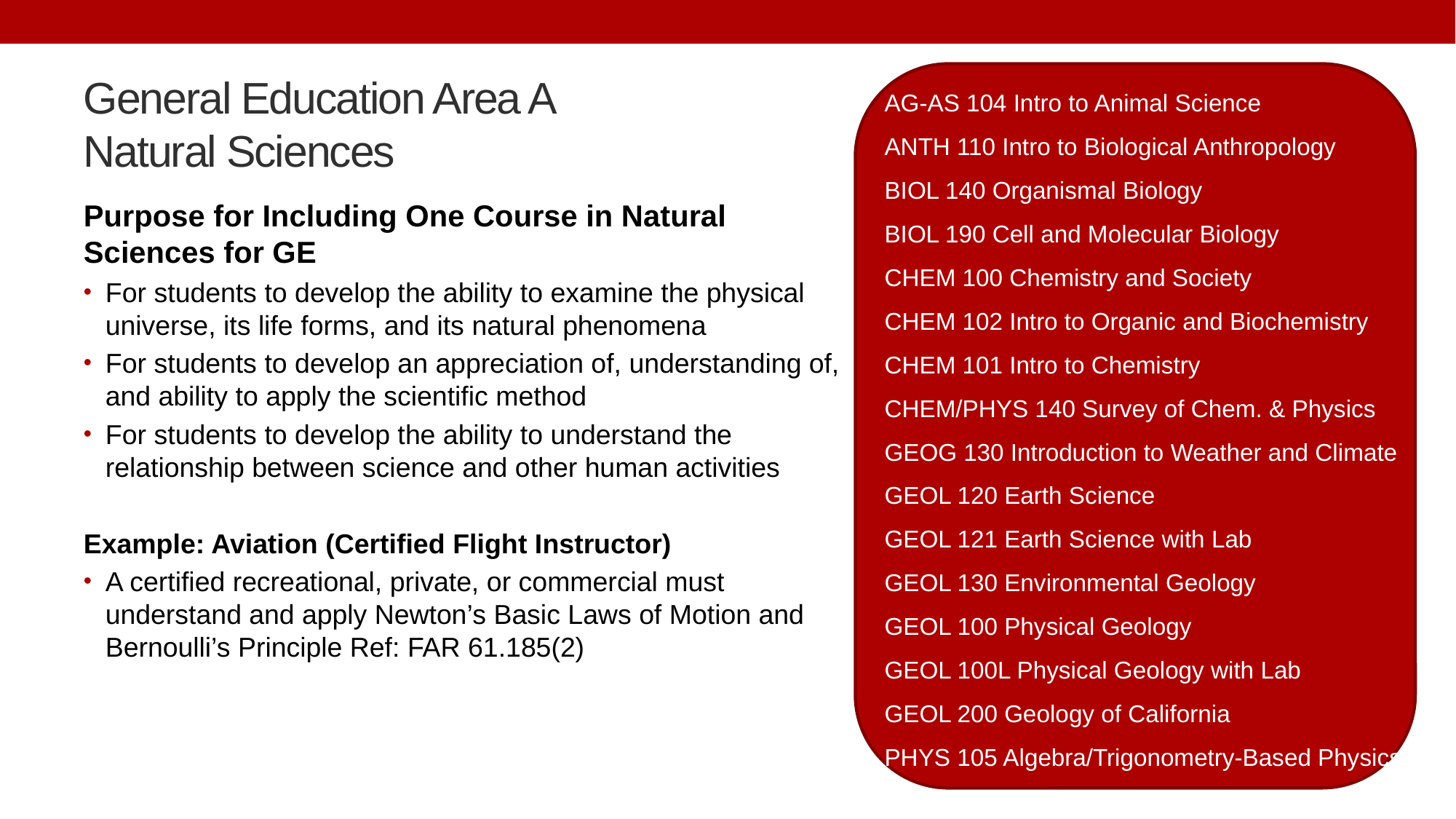

# General Education Area A Natural Sciences

AG-AS 104 Intro to Animal Science
ANTH 110 Intro to Biological Anthropology
BIOL 140 Organismal Biology
BIOL 190 Cell and Molecular Biology
CHEM 100 Chemistry and Society
CHEM 102 Intro to Organic and Biochemistry
CHEM 101 Intro to Chemistry
CHEM/PHYS 140 Survey of Chem. & Physics
GEOG 130 Introduction to Weather and Climate
GEOL 120 Earth Science
GEOL 121 Earth Science with Lab
GEOL 130 Environmental Geology
GEOL 100 Physical Geology
GEOL 100L Physical Geology with Lab
GEOL 200 Geology of California
PHYS 105 Algebra/Trigonometry-Based Physics

Purpose for Including One Course in Natural Sciences for GE
For students to develop the ability to examine the physical universe, its life forms, and its natural phenomena
For students to develop an appreciation of, understanding of, and ability to apply the scientific method
For students to develop the ability to understand the relationship between science and other human activities

Example: Aviation (Certified Flight Instructor)
A certified recreational, private, or commercial must understand and apply Newton’s Basic Laws of Motion and Bernoulli’s Principle Ref: FAR 61.185(2)